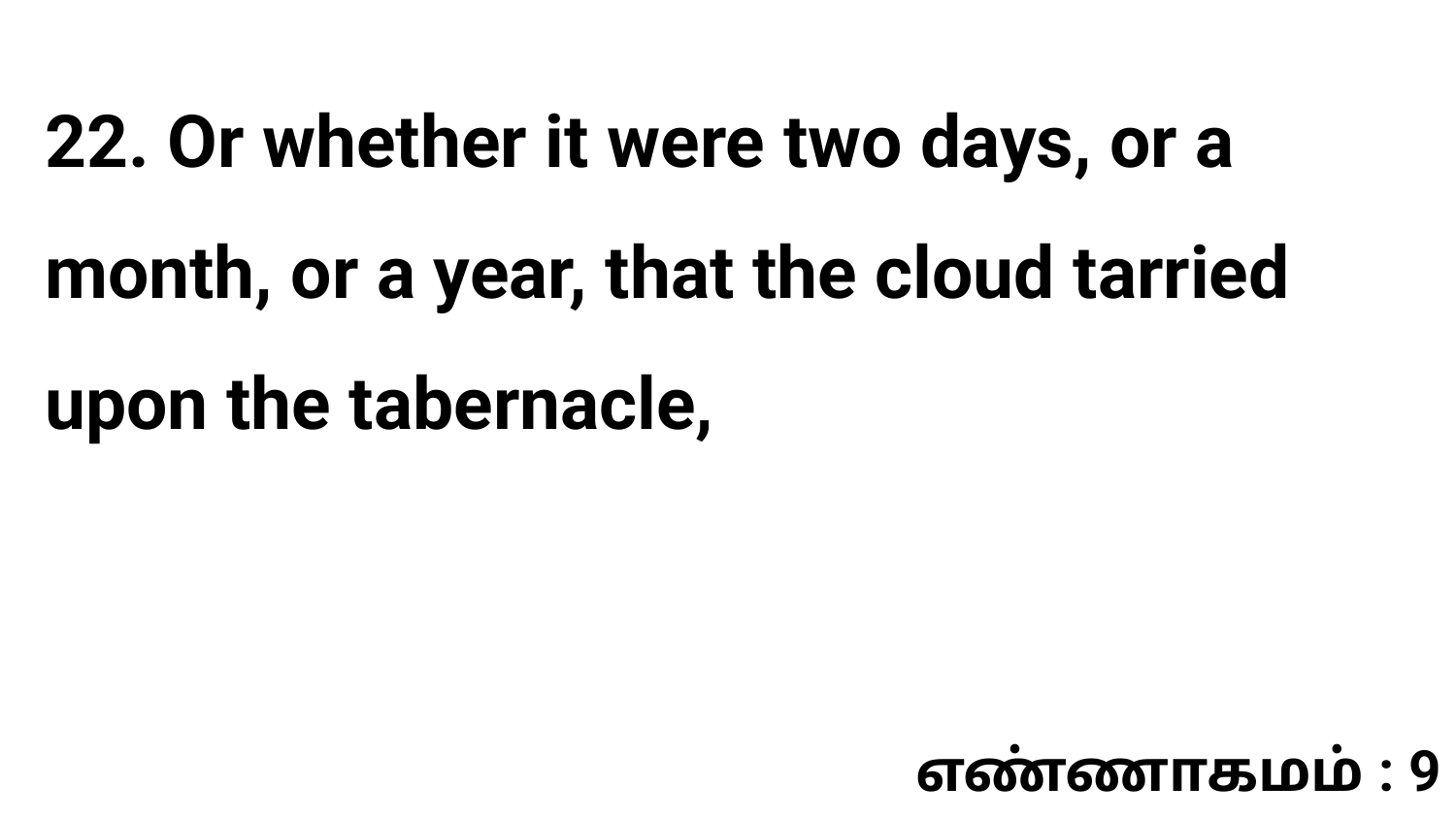

22. Or whether it were two days, or a month, or a year, that the cloud tarried upon the tabernacle,
எண்ணாகமம் : 9